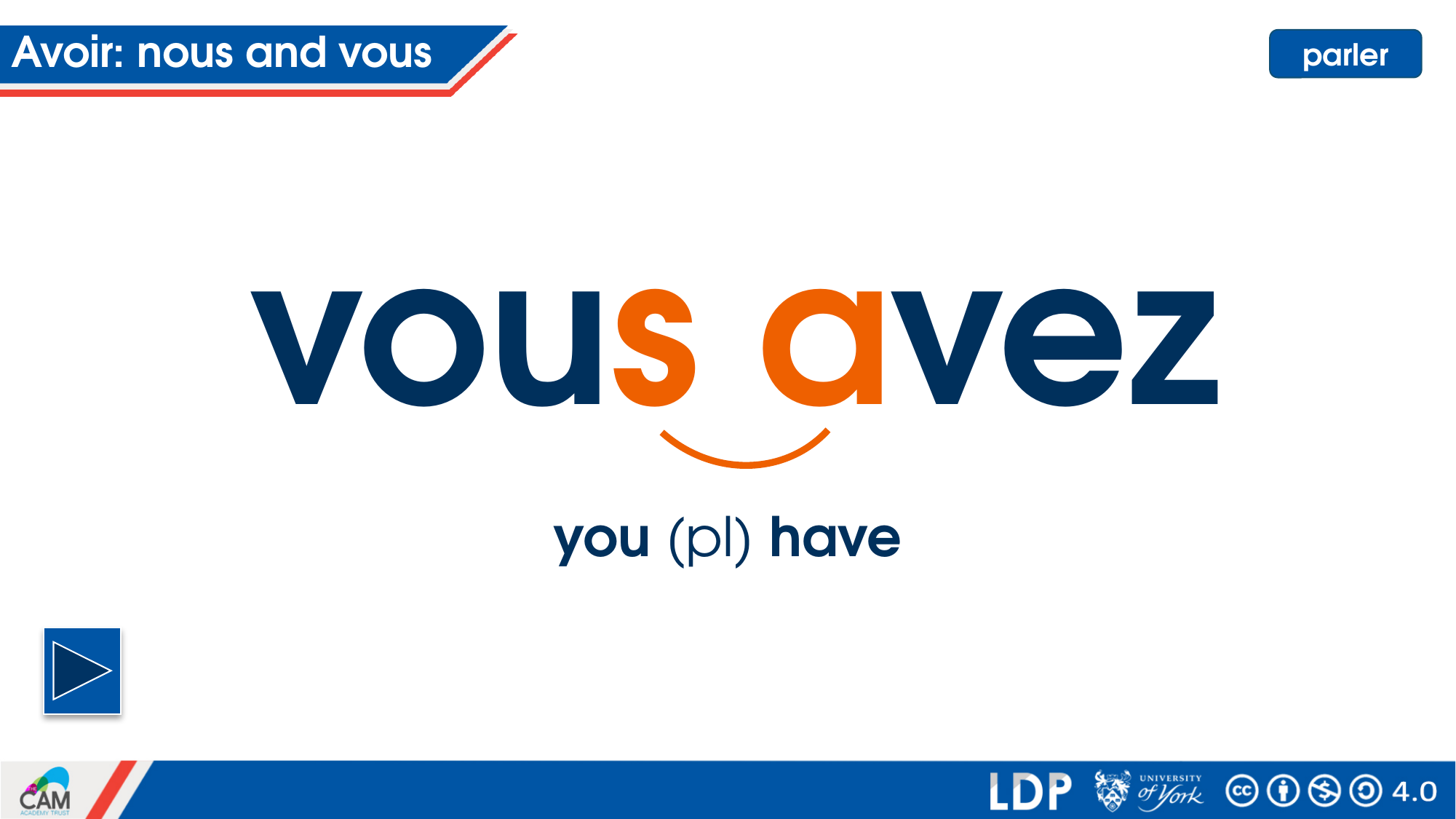

# Avoir: nous and vous
parler
vous avez

you (pl) have